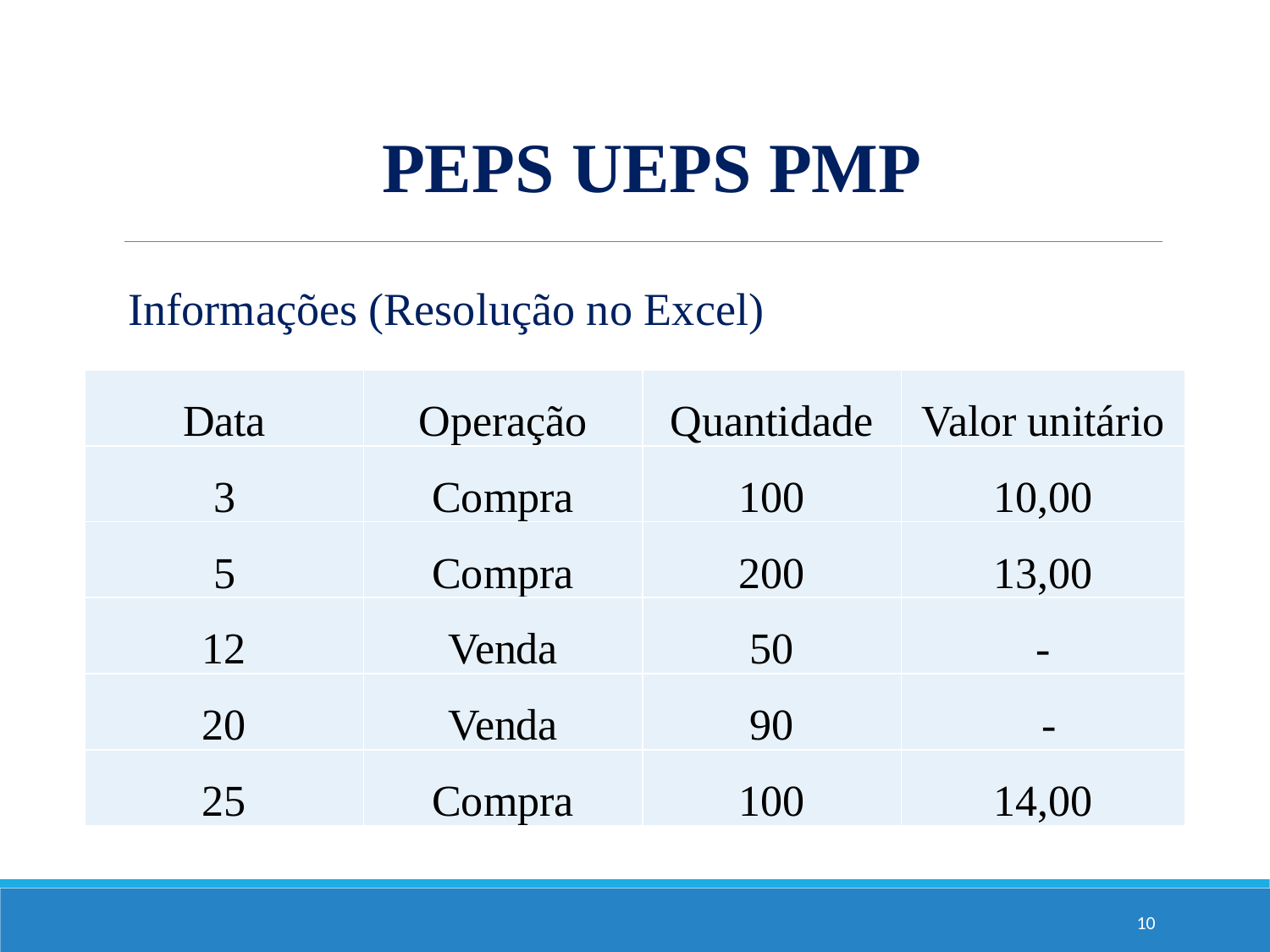

PEPS UEPS PMP

      Informações (Resolução no Excel)

| Data | Operação | Quantidade | Valor unitário |
| --- | --- | --- | --- |
| 3 | Compra | 100 | 10,00 |
| 5 | Compra | 200 | 13,00 |
| 12 | Venda | 50 | - |
| 20 | Venda | 90 | - |
| 25 | Compra | 100 | 14,00 |
10